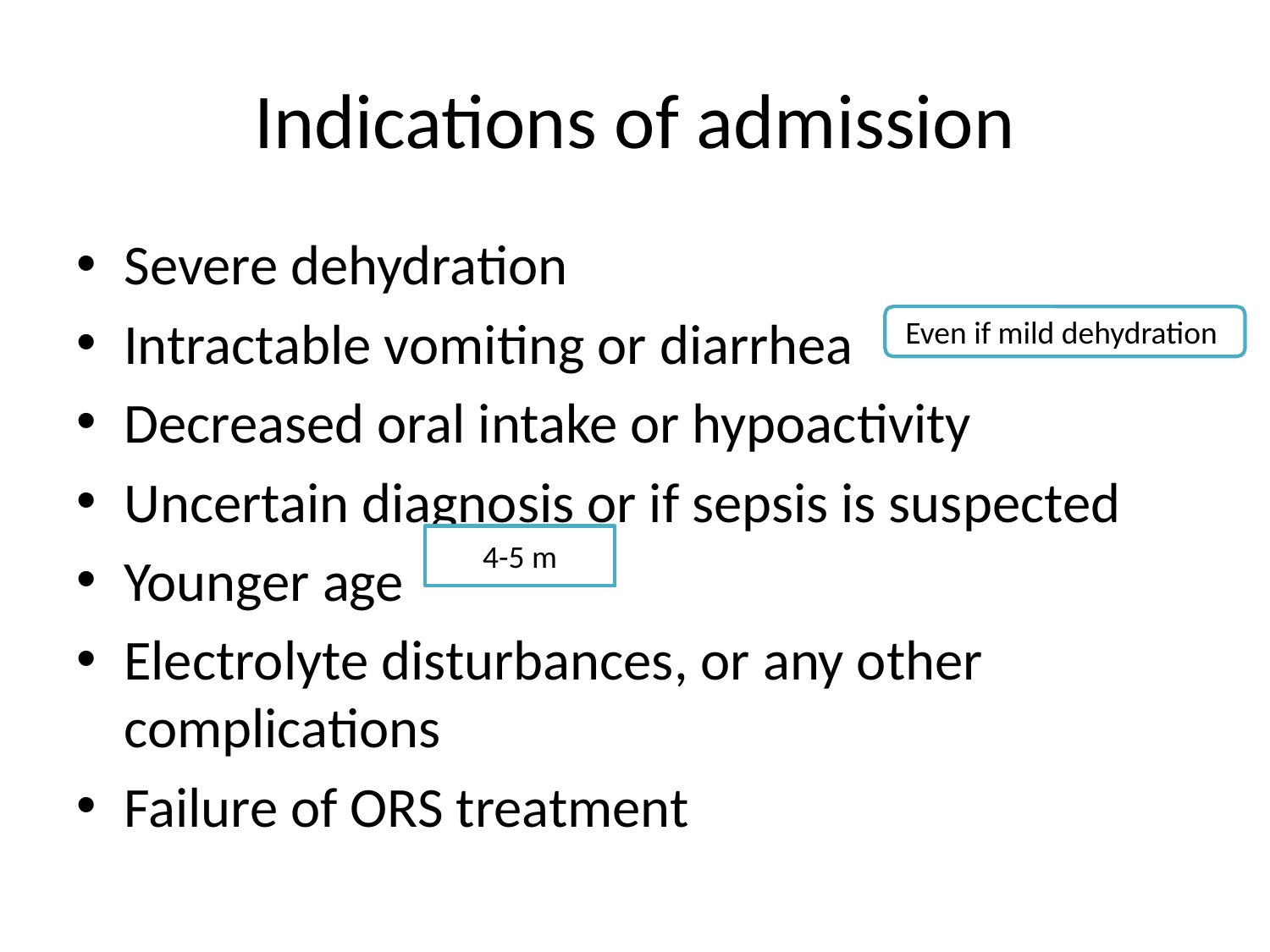

# Indications of admission
Severe dehydration
Intractable vomiting or diarrhea
Decreased oral intake or hypoactivity
Uncertain diagnosis or if sepsis is suspected
Younger age
Electrolyte disturbances, or any other complications
Failure of ORS treatment

Even if mild dehydration
4-5 m